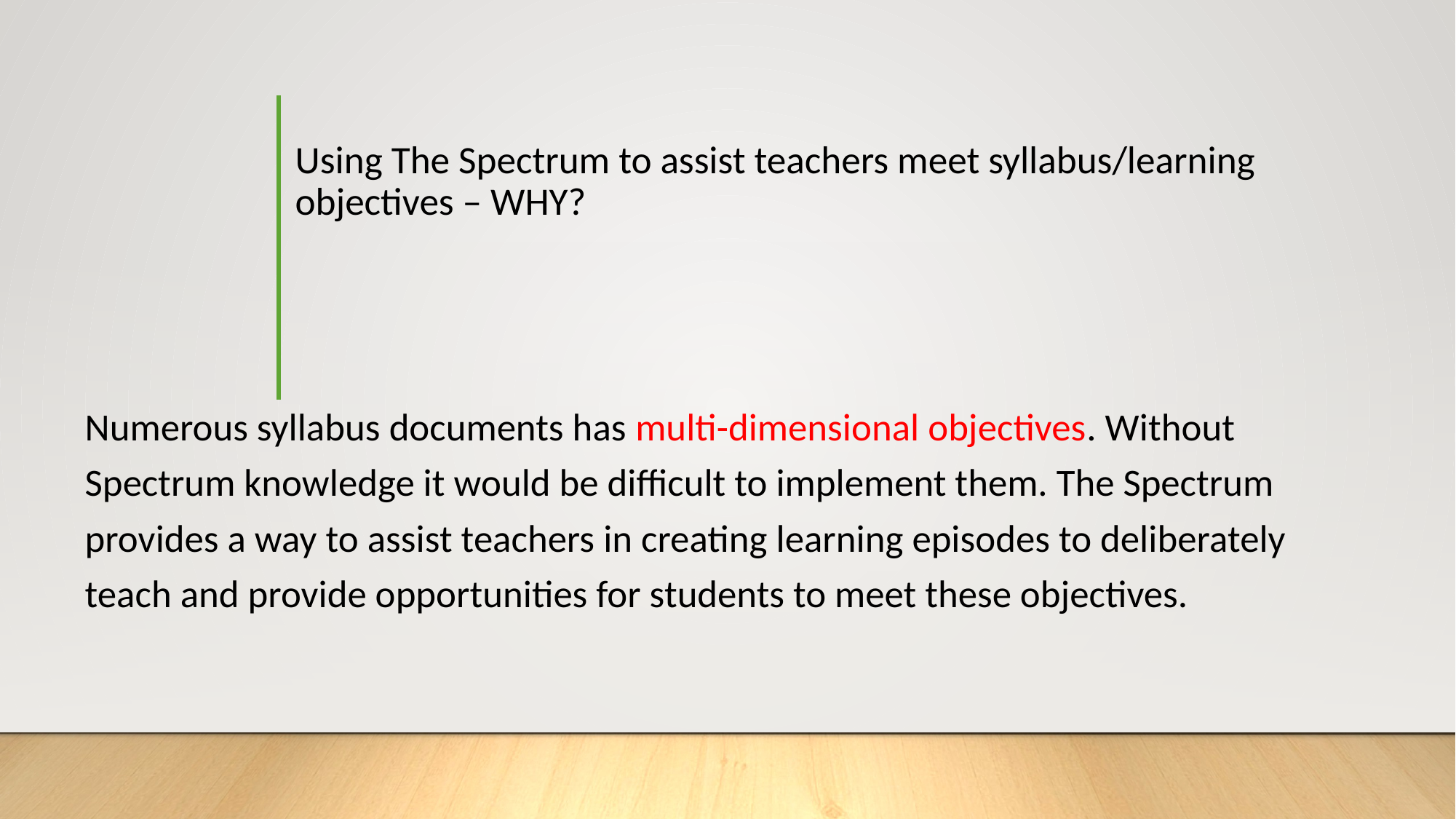

# Using The Spectrum to assist teachers meet syllabus/learning objectives – WHY?
Numerous syllabus documents has multi-dimensional objectives. Without Spectrum knowledge it would be difficult to implement them. The Spectrum provides a way to assist teachers in creating learning episodes to deliberately teach and provide opportunities for students to meet these objectives.